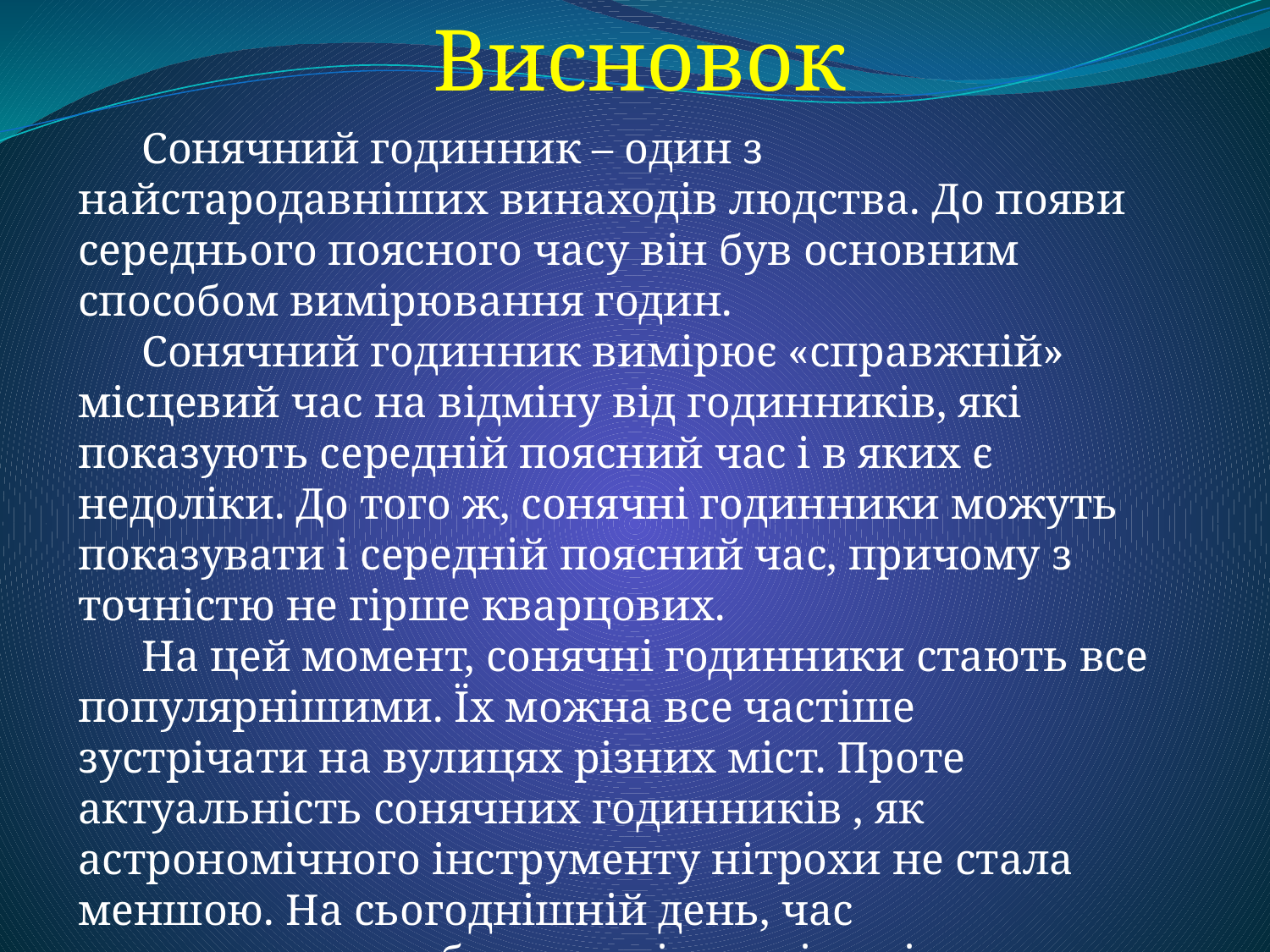

Висновок
Сонячний годинник – один з найстародавніших винаходів людства. До появи середнього поясного часу він був основним способом вимірювання годин.
Сонячний годинник вимірює «справжній» місцевий час на відміну від годинників, які показують середній поясний час і в яких є недоліки. До того ж, сонячні годинники можуть показувати і середній поясний час, причому з точністю не гірше кварцових.
На цей момент, сонячні годинники стають все популярнішими. Їх можна все частіше зустрічати на вулицях різних міст. Проте актуальність сонячних годинників , як астрономічного інструменту нітрохи не стала меншою. На сьогоднішній день, час визначається в обсерваторіях ,як і раніше, - за Сонцем.